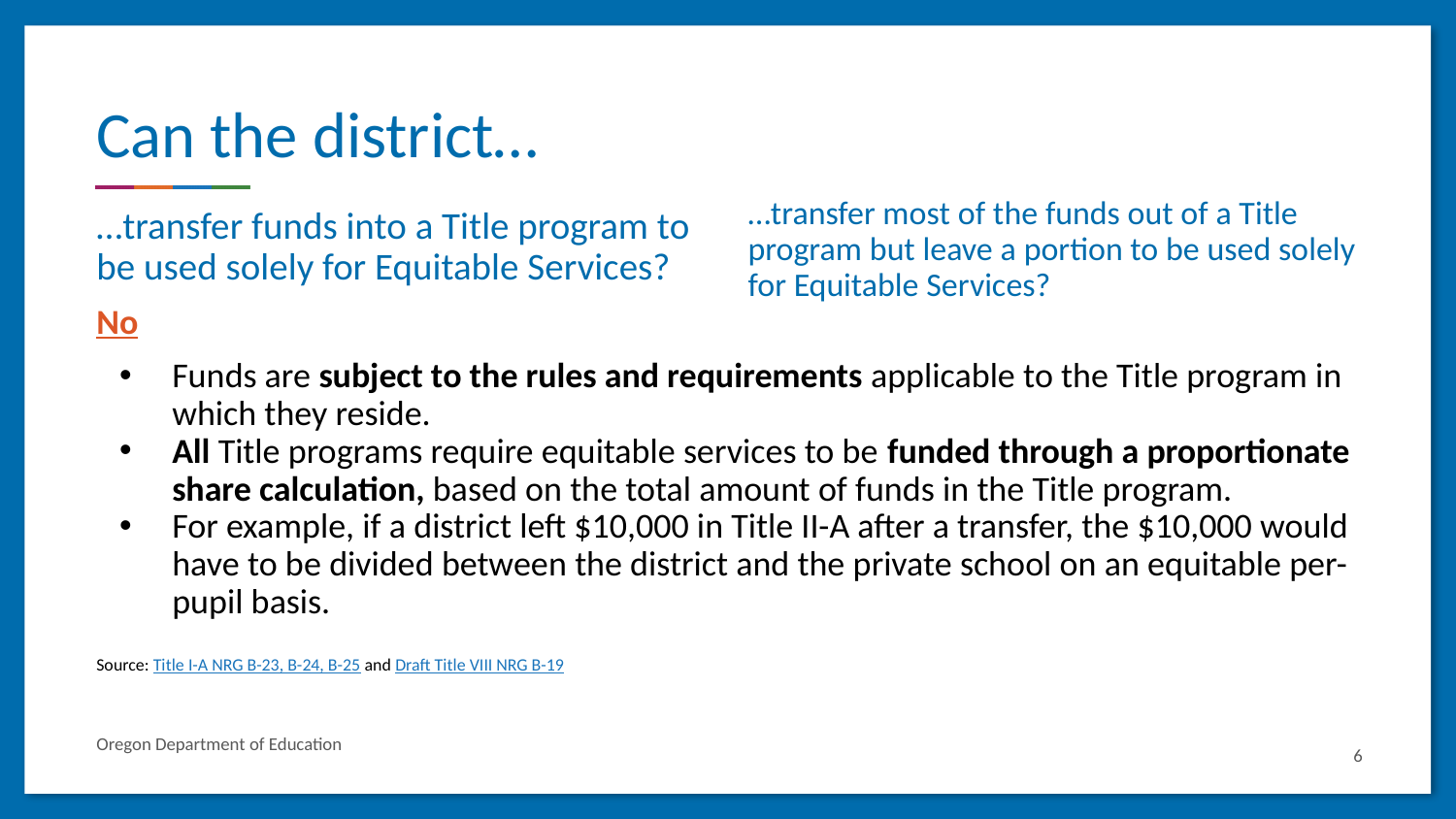

# Can the district…
…transfer most of the funds out of a Title program but leave a portion to be used solely for Equitable Services?
…transfer funds into a Title program to be used solely for Equitable Services?
No
Funds are subject to the rules and requirements applicable to the Title program in which they reside.
All Title programs require equitable services to be funded through a proportionate share calculation, based on the total amount of funds in the Title program.
For example, if a district left $10,000 in Title II-A after a transfer, the $10,000 would have to be divided between the district and the private school on an equitable per-pupil basis.
Source: Title I-A NRG B-23, B-24, B-25 and Draft Title VIII NRG B-19
Oregon Department of Education
6